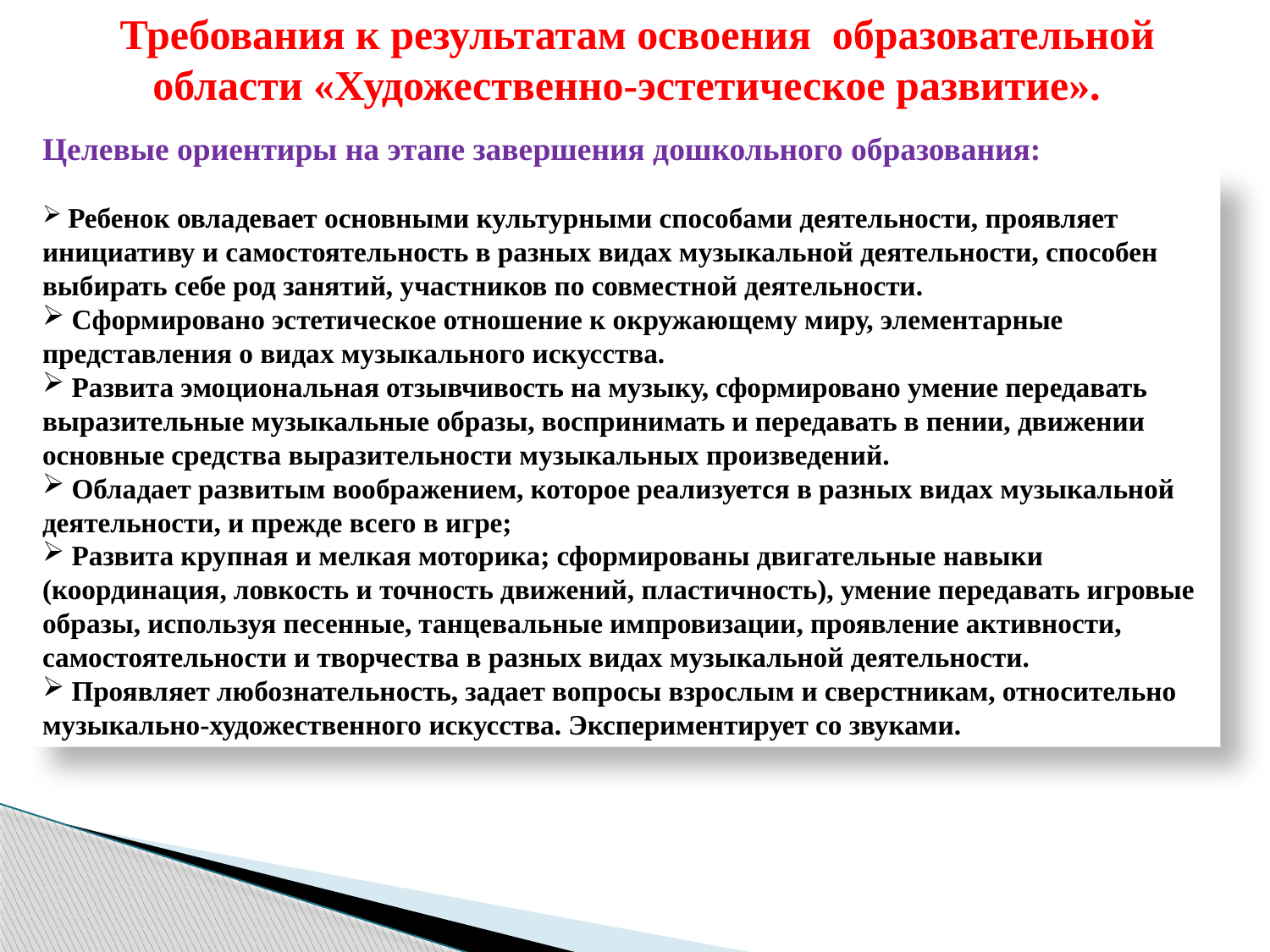

Требования к результатам освоения  образовательной области «Художественно-эстетическое развитие».
Целевые ориентиры на этапе завершения дошкольного образования:

 Ребенок овладевает основными культурными способами деятельности, проявляет инициативу и самостоятельность в разных видах музыкальной деятельности, способен выбирать себе род занятий, участников по совместной деятельности.
 Сформировано эстетическое отношение к окружающему миру, элементарные представления о видах музыкального искусства.
 Развита эмоциональная отзывчивость на музыку, сформировано умение передавать выразительные музыкальные образы, воспринимать и передавать в пении, движении основные средства выразительности музыкальных произведений.
 Обладает развитым воображением, которое реализуется в разных видах музыкальной деятельности, и прежде всего в игре;
 Развита крупная и мелкая моторика; сформированы двигательные навыки  (координация, ловкость и точность движений, пластичность), умение передавать игровые образы, используя песенные, танцевальные импровизации, проявление активности, самостоятельности и творчества в разных видах музыкальной деятельности.
 Проявляет любознательность, задает вопросы взрослым и сверстникам, относительно музыкально-художественного искусства. Экспериментирует со звуками.